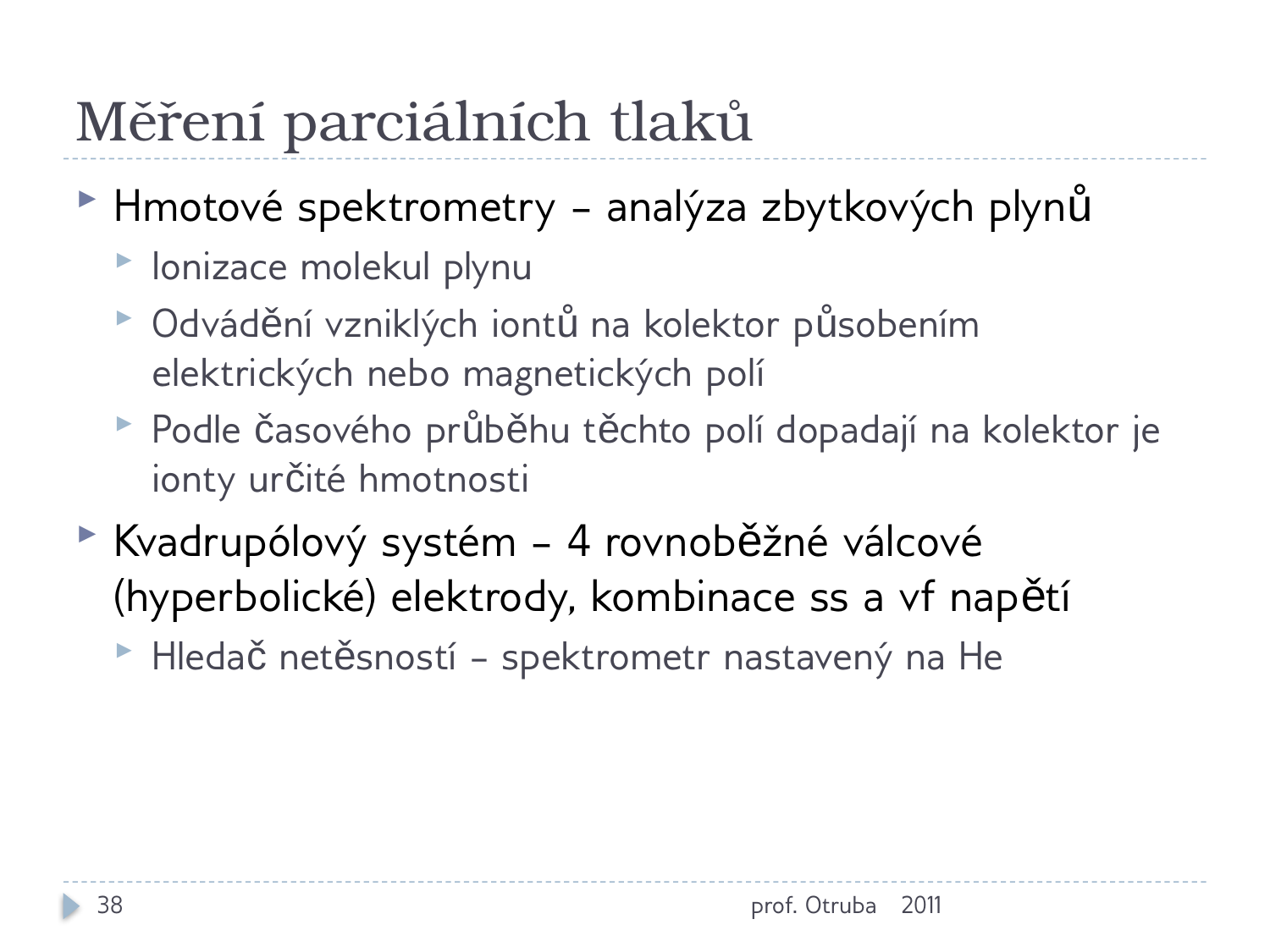

# Měření parciálních tlaků
Hmotové spektrometry – analýza zbytkových plynů
Ionizace molekul plynu
Odvádění vzniklých iontů na kolektor působením elektrických nebo magnetických polí
Podle časového průběhu těchto polí dopadají na kolektor je ionty určité hmotnosti
Kvadrupólový systém – 4 rovnoběžné válcové (hyperbolické) elektrody, kombinace ss a vf napětí
Hledač netěsností – spektrometr nastavený na He

38
prof. Otruba
2011